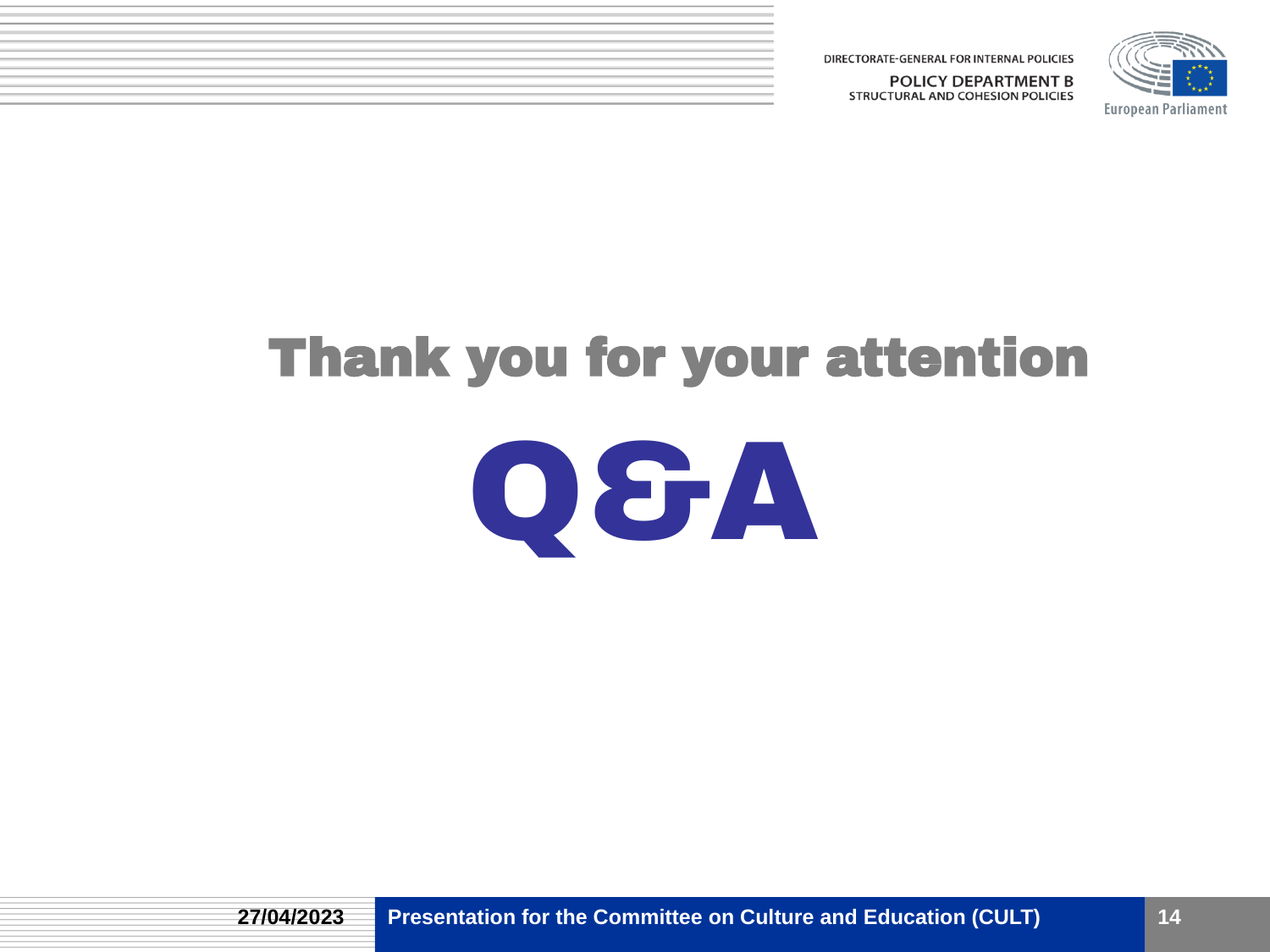

Q&A

# Thank you for your attention
27/04/2023

Presentation for the Committee on Culture and Education (CULT)
14